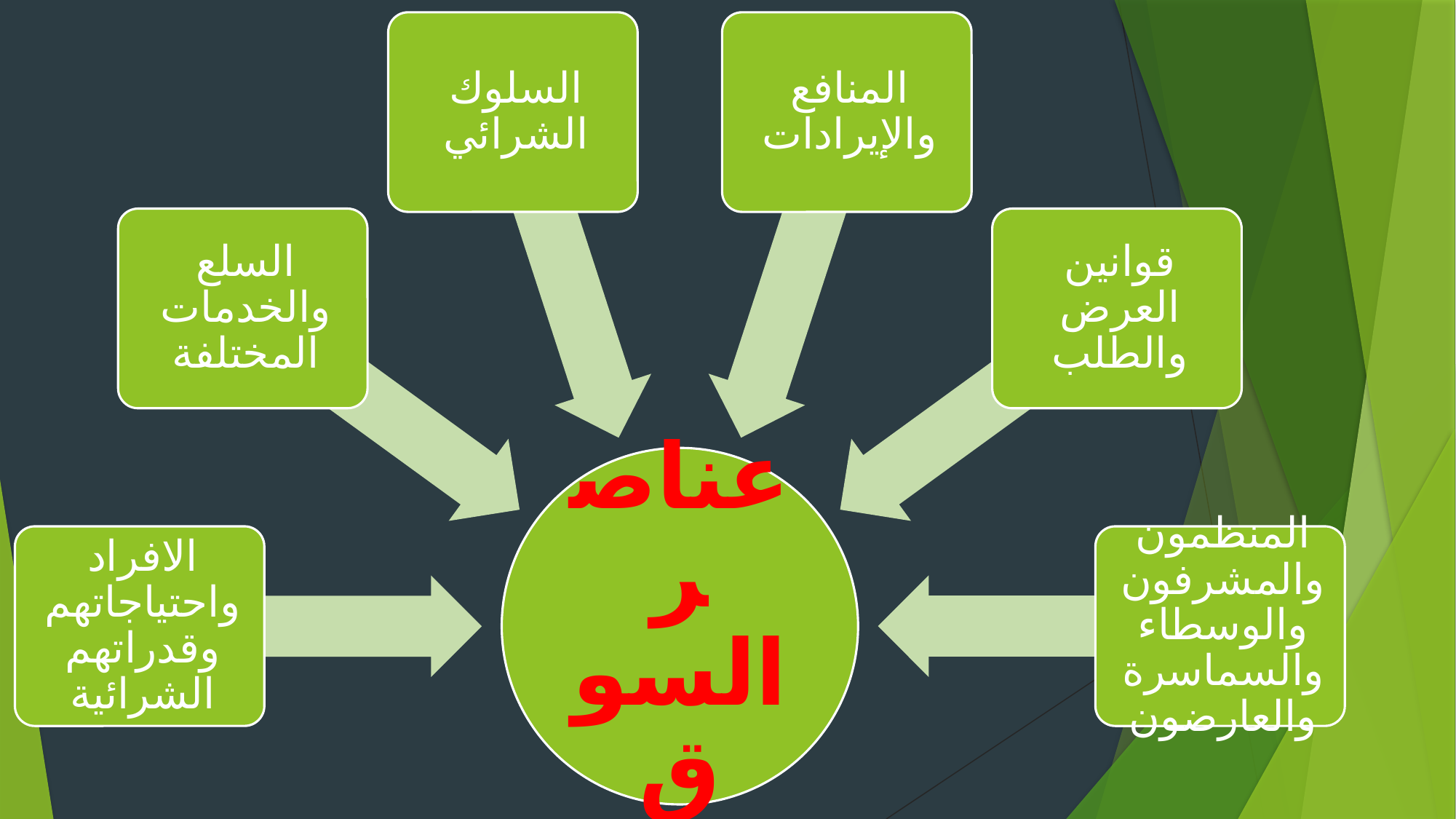

عناصر السوق
الافراد واحتياجاتهم وقدراتهم الشرائية
السلع والخدمات المختلفة
السلوك الشرائي
المنافع والإيرادات
قوانين العرض والطلب
المنظمون والمشرفون والوسطاء والسماسرة والعارضون
#